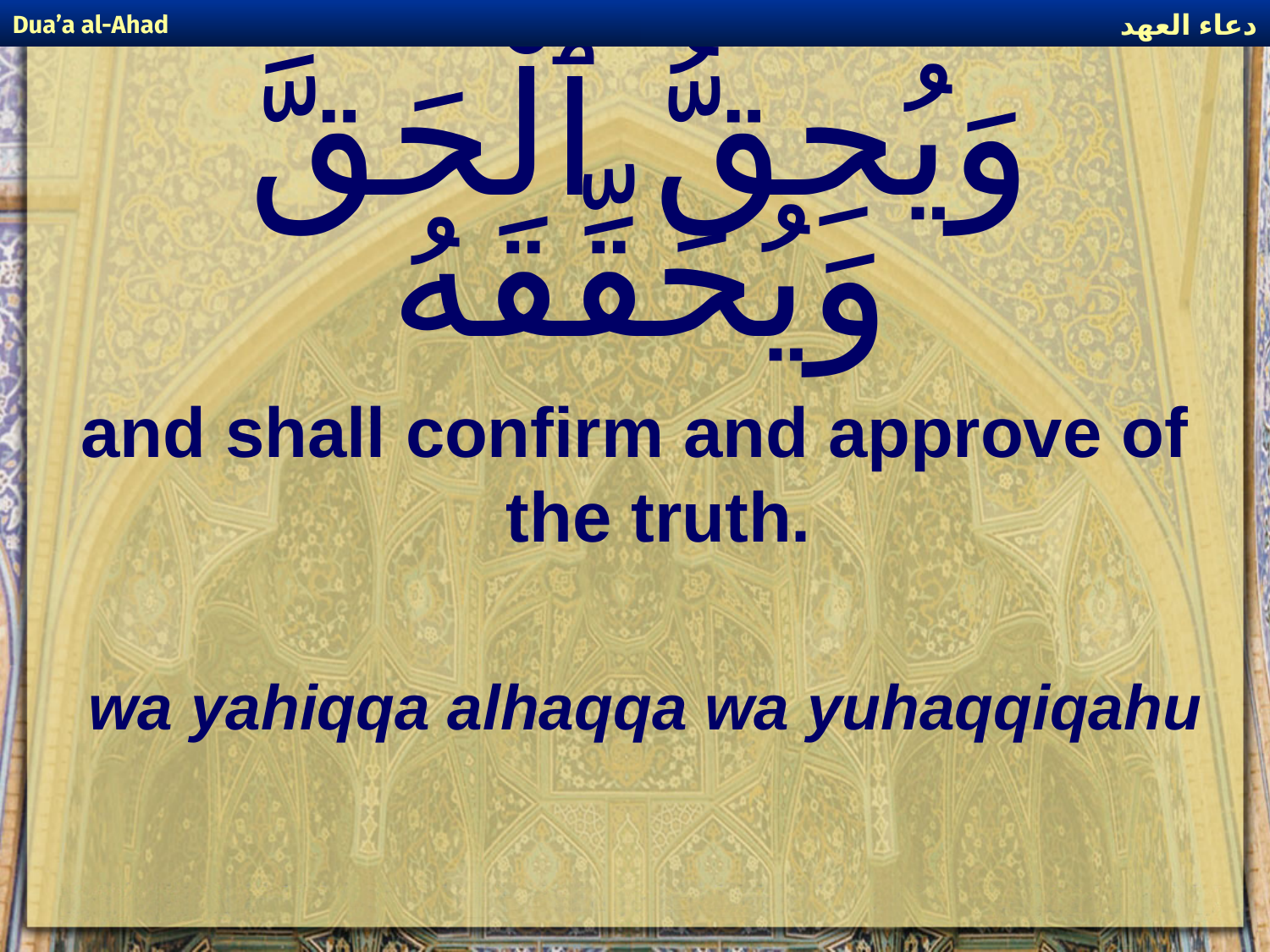

دعاء العهد
Dua’a al-Ahad
# وَيُحِقُّ ٱلْحَقَّ وَيُحَقِّقَهُ
and shall confirm and approve of the truth.
wa yahiqqa alhaqqa wa yuhaqqiqahu